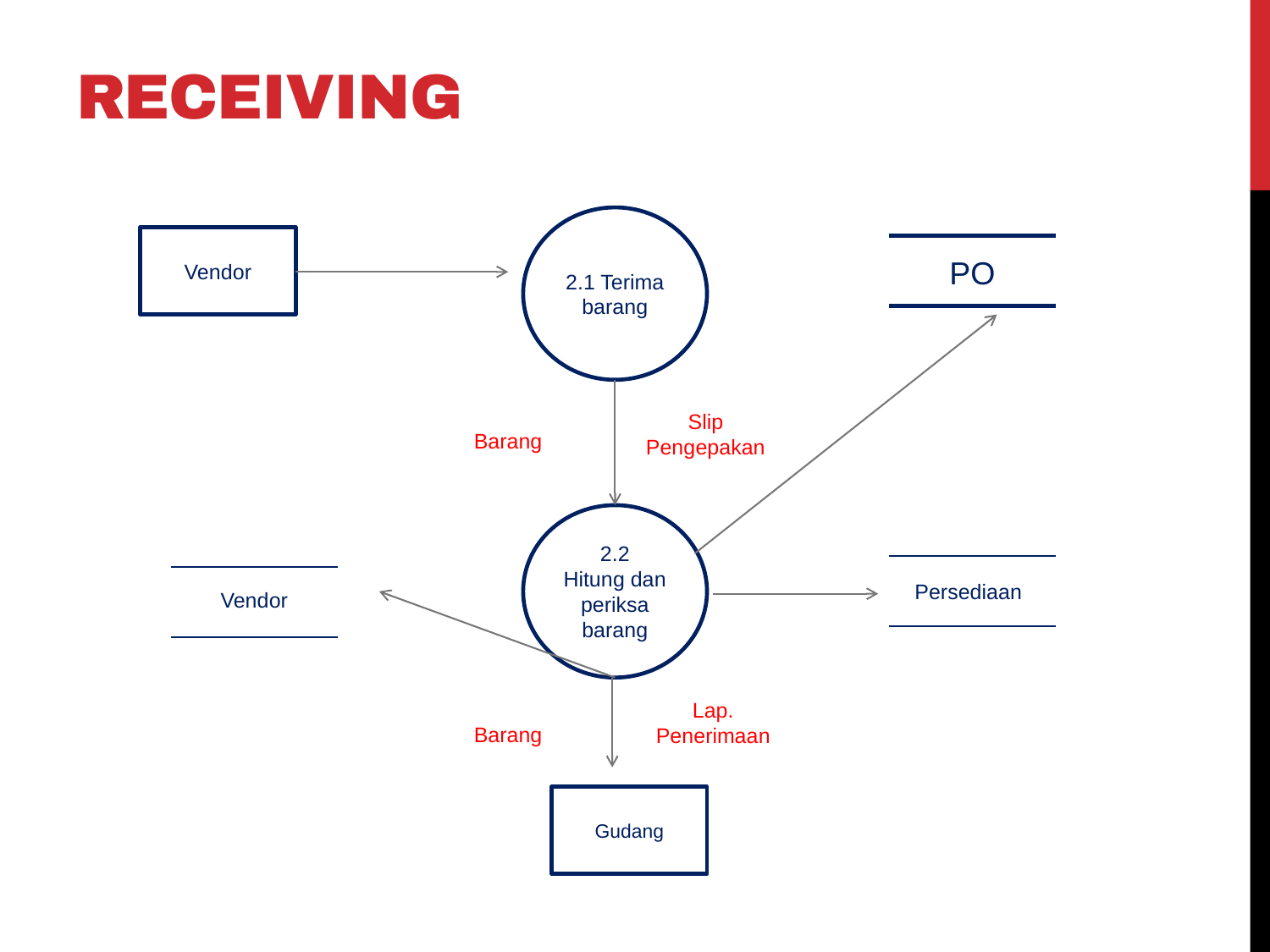

# RECEIVING
2.1 Terima barang
Vendor
PO
Slip Pengepakan
Barang
2.2
Hitung dan periksa barang
Persediaan
Vendor
Lap. Penerimaan
Barang
Gudang